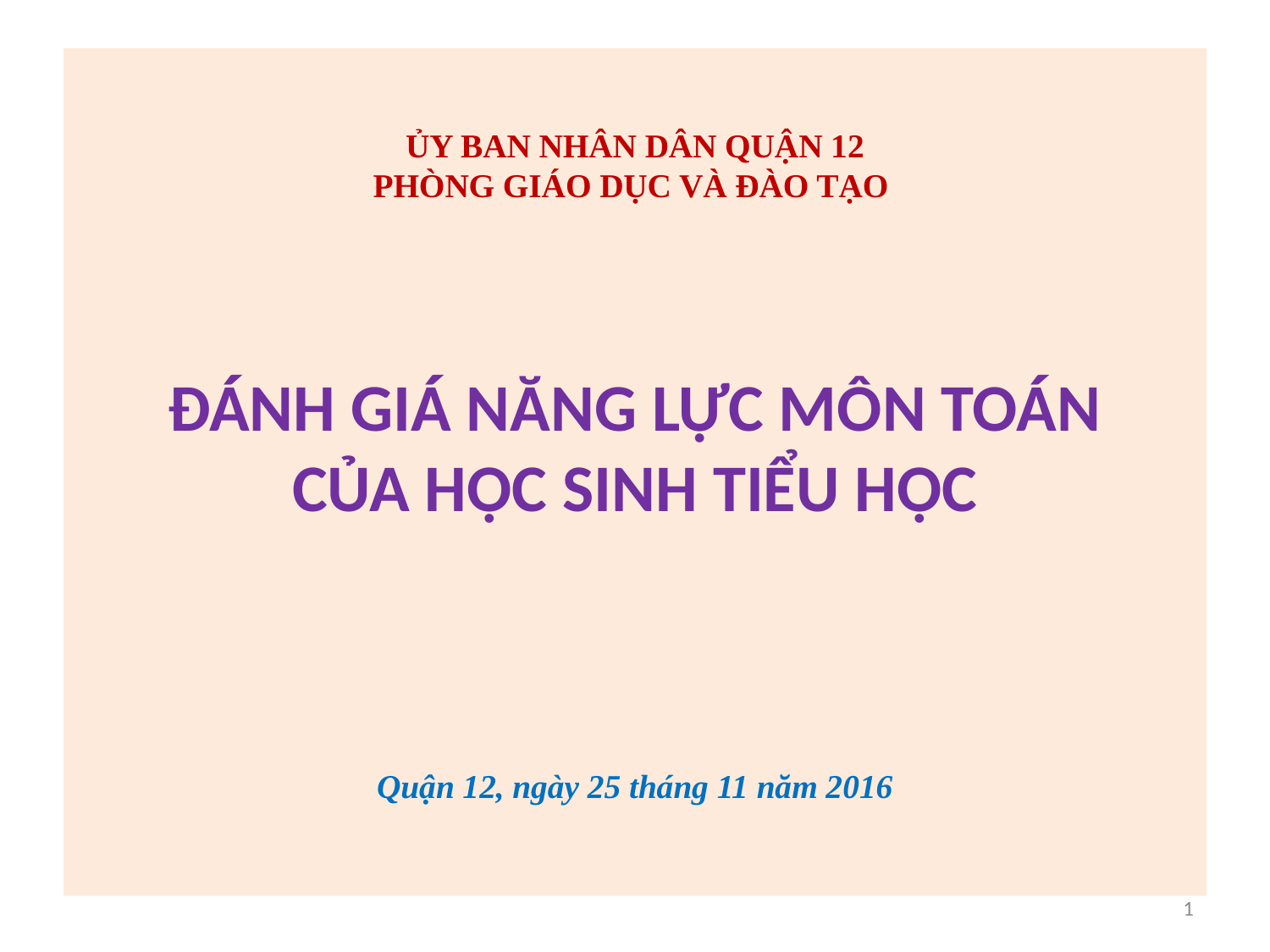

# ỦY BAN NHÂN DÂN QUẬN 12 PHÒNG GIÁO DỤC VÀ ĐÀO TẠO ĐÁNH GIÁ NĂNG LỰC MÔN TOÁN CỦA HỌC SINH TIỂU HỌC Quận 12, ngày 25 tháng 11 năm 2016
1